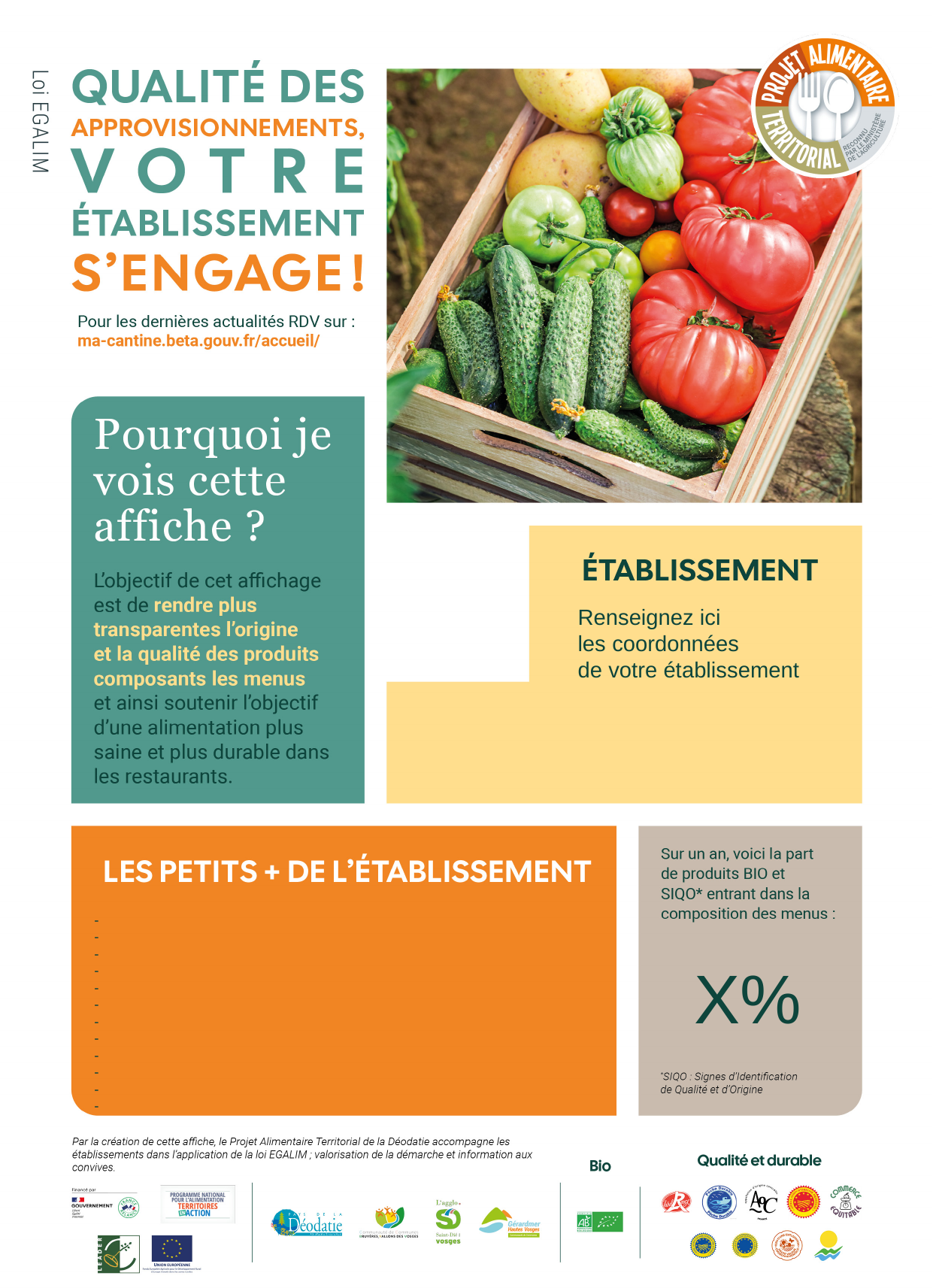

Renseignez ici
les coordonnées
de votre établissement
-
-
-
-
-
-
-
-
-
-
-
-
X%